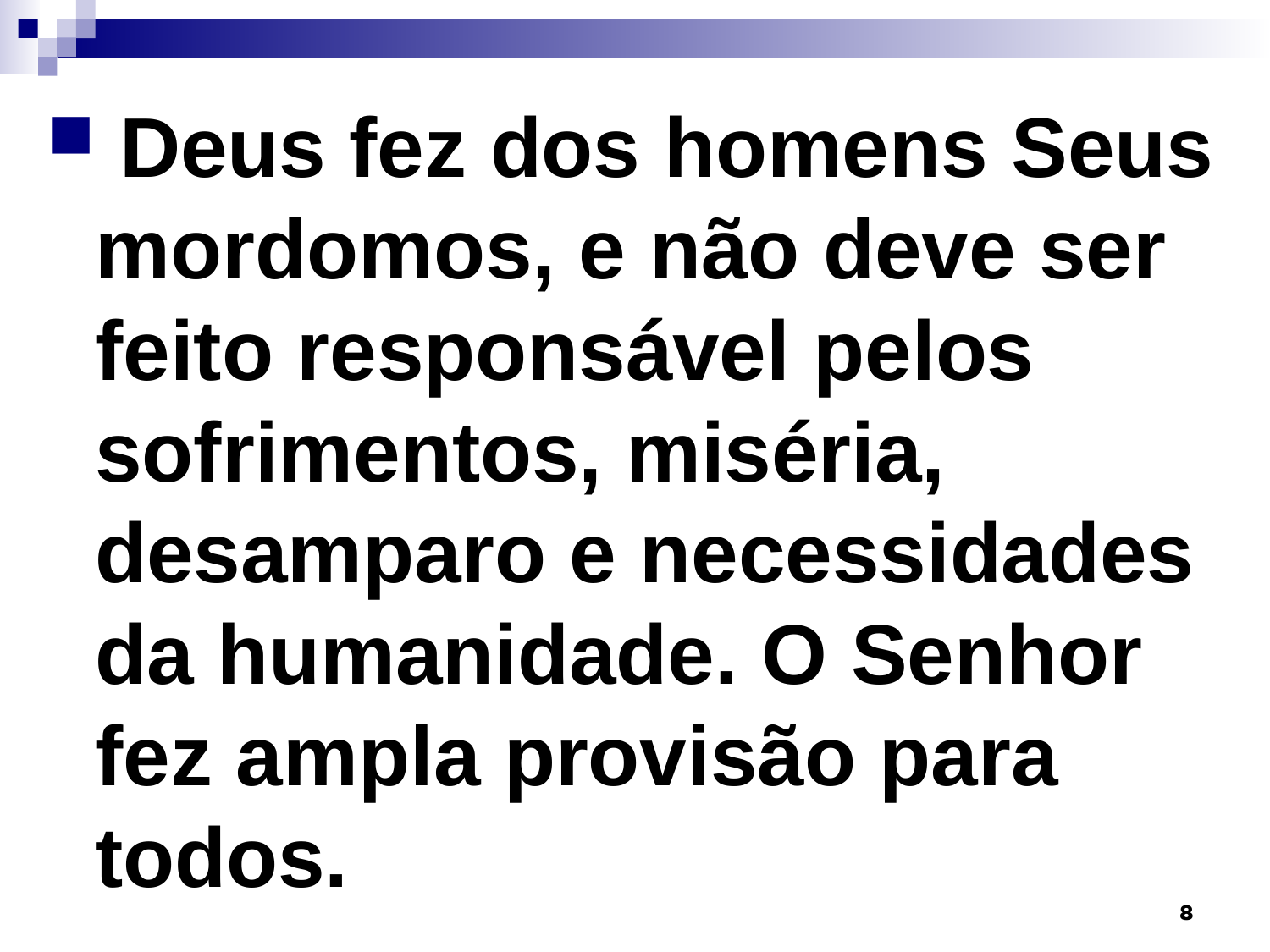

Deus fez dos homens Seus mordomos, e não deve ser feito responsável pelos sofrimentos, miséria, desamparo e necessidades da humanidade. O Senhor fez ampla provisão para todos.
8